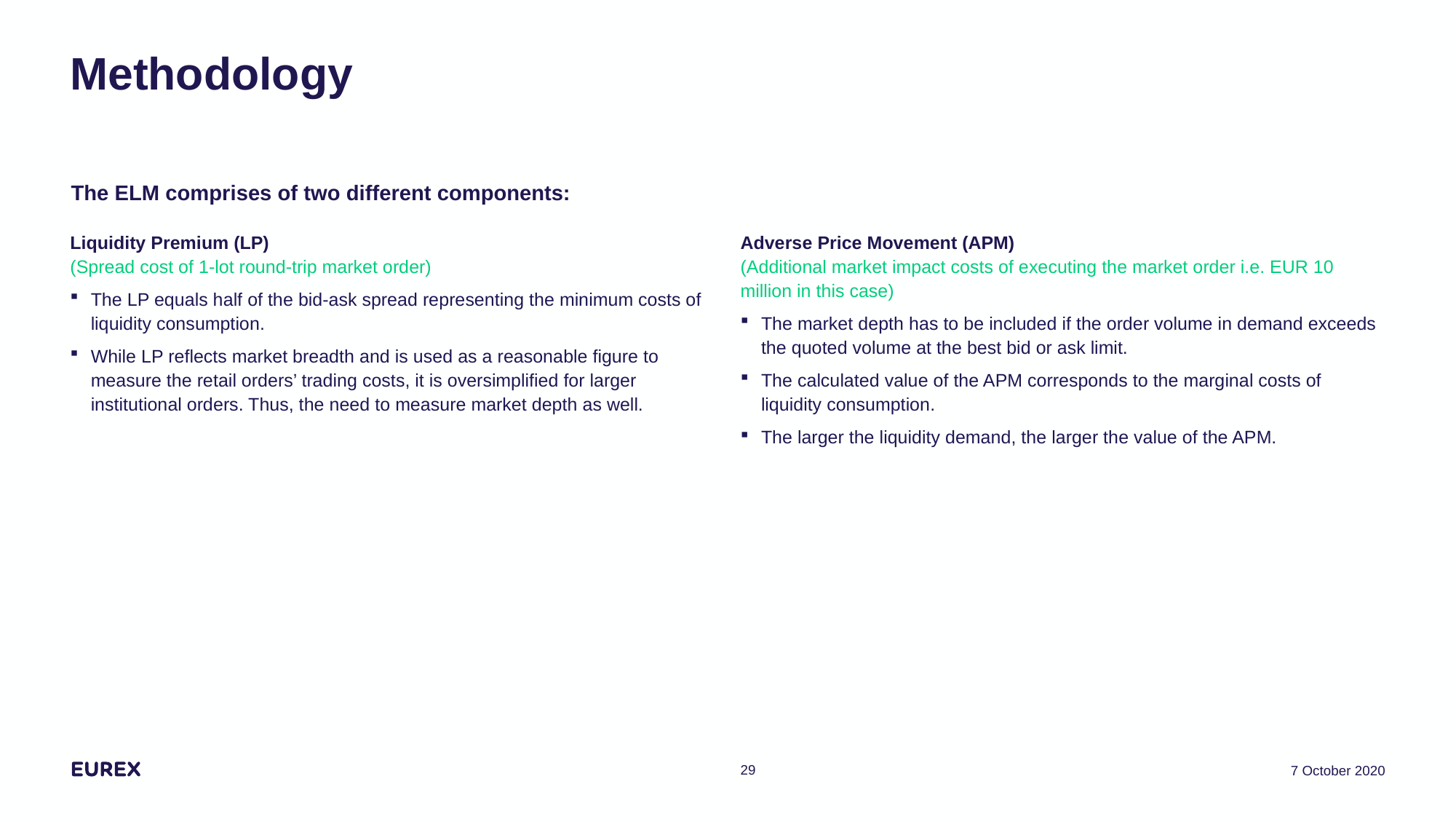

# Methodology
The ELM comprises of two different components:
Liquidity Premium (LP) 
(Spread cost of 1-lot round-trip market order)
The LP equals half of the bid-ask spread representing the minimum costs of liquidity consumption.
While LP reflects market breadth and is used as a reasonable figure to measure the retail orders’ trading costs, it is oversimplified for larger institutional orders. Thus, the need to measure market depth as well.

Adverse Price Movement (APM)
(Additional market impact costs of executing the market order i.e. EUR 10 million in this case)
The market depth has to be included if the order volume in demand exceeds the quoted volume at the best bid or ask limit.
The calculated value of the APM corresponds to the marginal costs of liquidity consumption.
The larger the liquidity demand, the larger the value of the APM.

29
7 October 2020